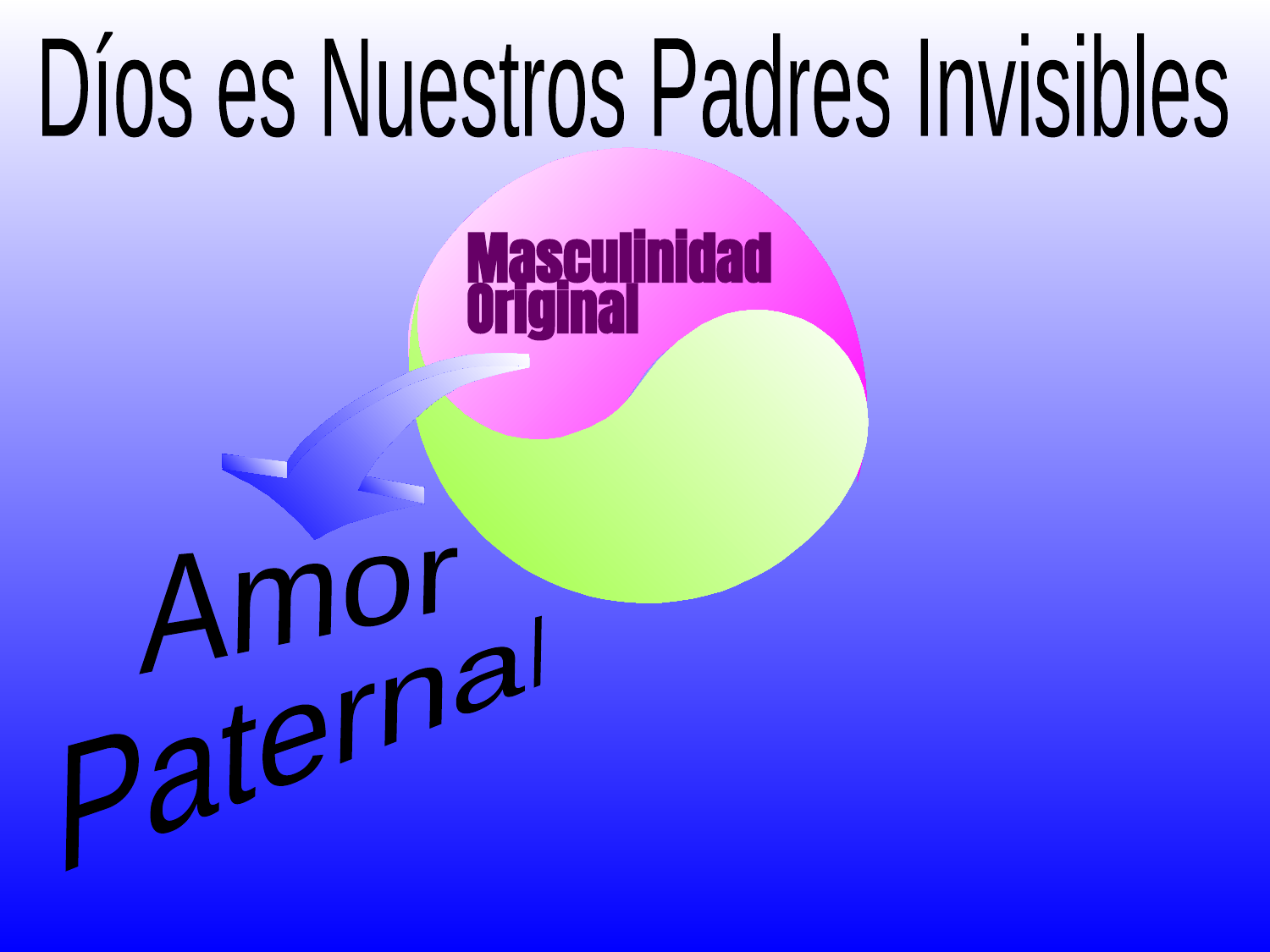

Díos es Nuestros Padres Invisibles

Masculinidad Original

Amor
Paternal